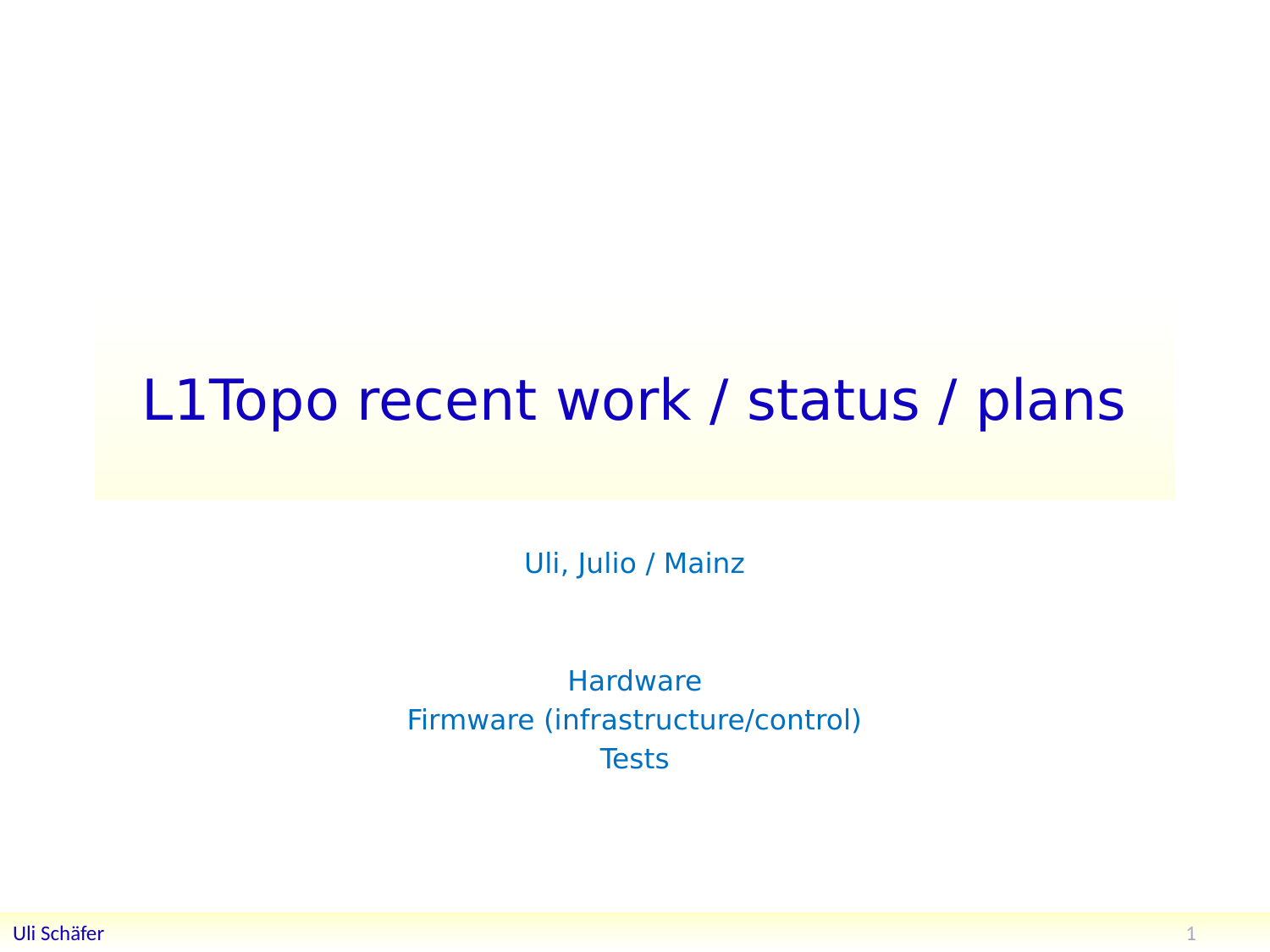

# L1Topo recent work / status / plans
Uli, Julio / Mainz

Hardware
Firmware (infrastructure/control)
Tests

1
Uli Schäfer